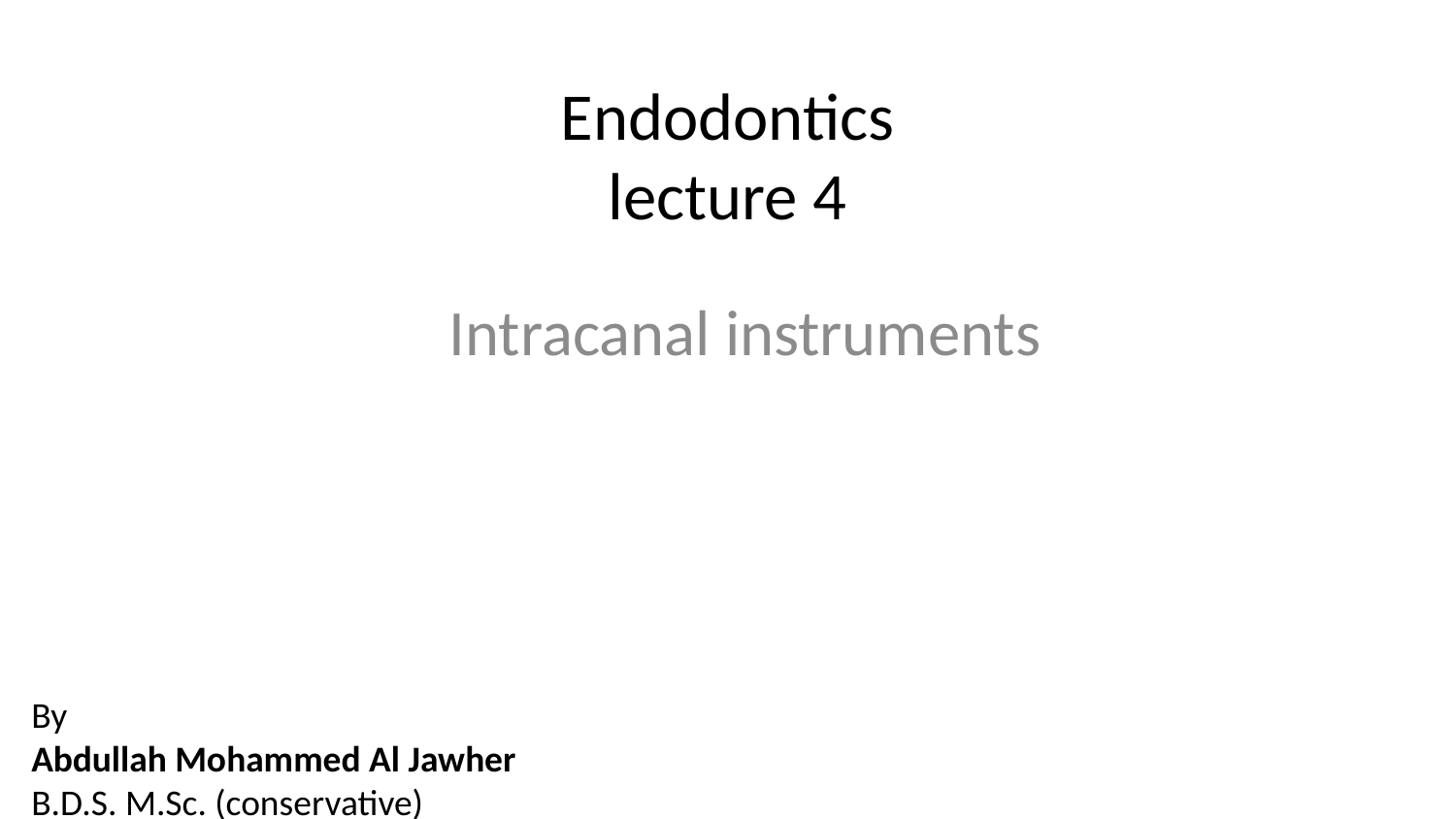

# Endodontics lecture 4
Intracanal instruments
By
Abdullah Mohammed Al Jawher
B.D.S. M.Sc. (conservative)